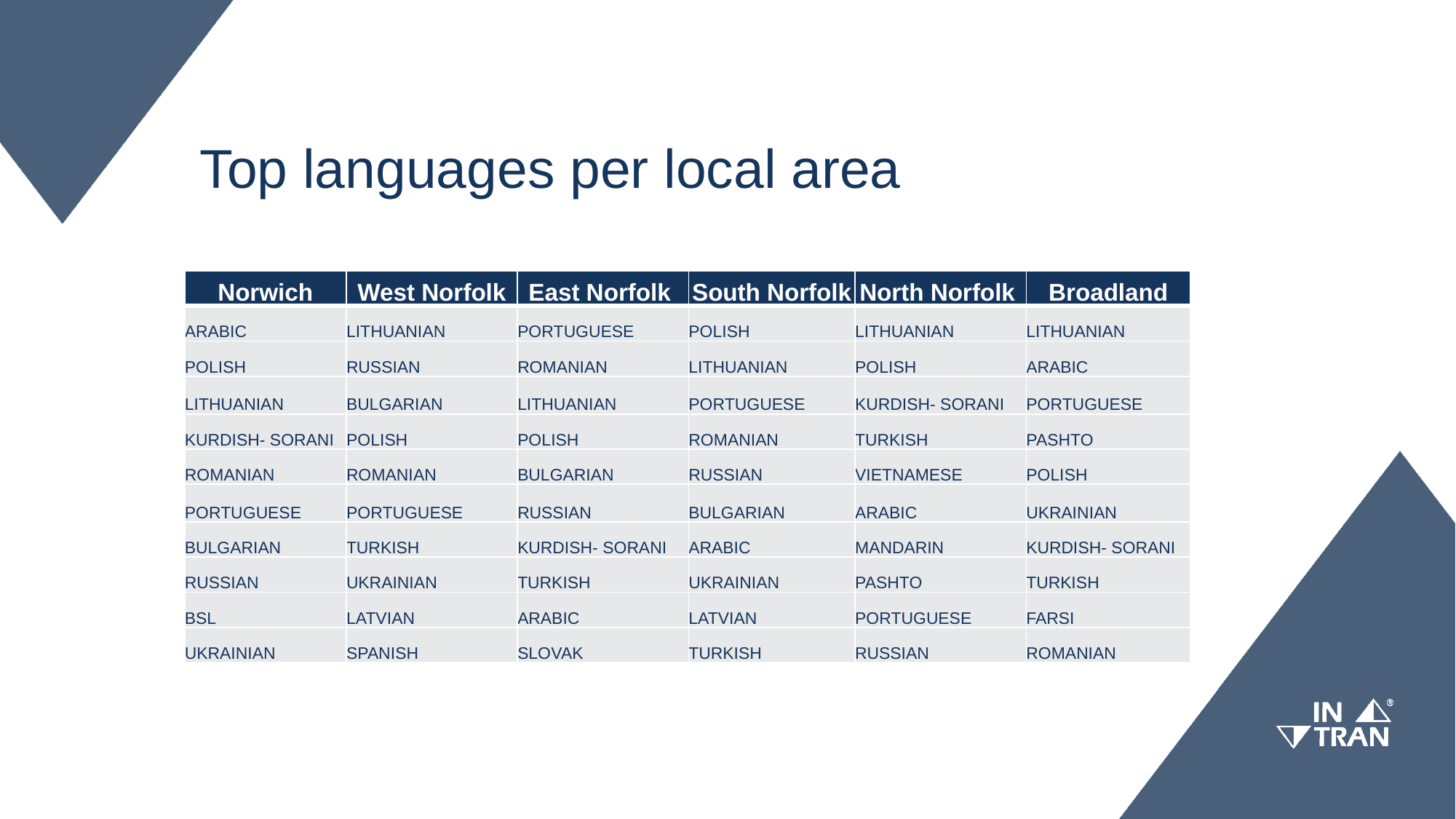

# Top languages per local area
| Norwich | West Norfolk | East Norfolk | South Norfolk | North Norfolk | Broadland |
| --- | --- | --- | --- | --- | --- |
| ARABIC | LITHUANIAN | PORTUGUESE | POLISH | LITHUANIAN | LITHUANIAN |
| POLISH | RUSSIAN | ROMANIAN | LITHUANIAN | POLISH | ARABIC |
| LITHUANIAN | BULGARIAN | LITHUANIAN | PORTUGUESE | KURDISH- SORANI | PORTUGUESE |
| KURDISH- SORANI | POLISH | POLISH | ROMANIAN | TURKISH | PASHTO |
| ROMANIAN | ROMANIAN | BULGARIAN | RUSSIAN | VIETNAMESE | POLISH |
| PORTUGUESE | PORTUGUESE | RUSSIAN | BULGARIAN | ARABIC | UKRAINIAN |
| BULGARIAN | TURKISH | KURDISH- SORANI | ARABIC | MANDARIN | KURDISH- SORANI |
| RUSSIAN | UKRAINIAN | TURKISH | UKRAINIAN | PASHTO | TURKISH |
| BSL | LATVIAN | ARABIC | LATVIAN | PORTUGUESE | FARSI |
| UKRAINIAN | SPANISH | SLOVAK | TURKISH | RUSSIAN | ROMANIAN |